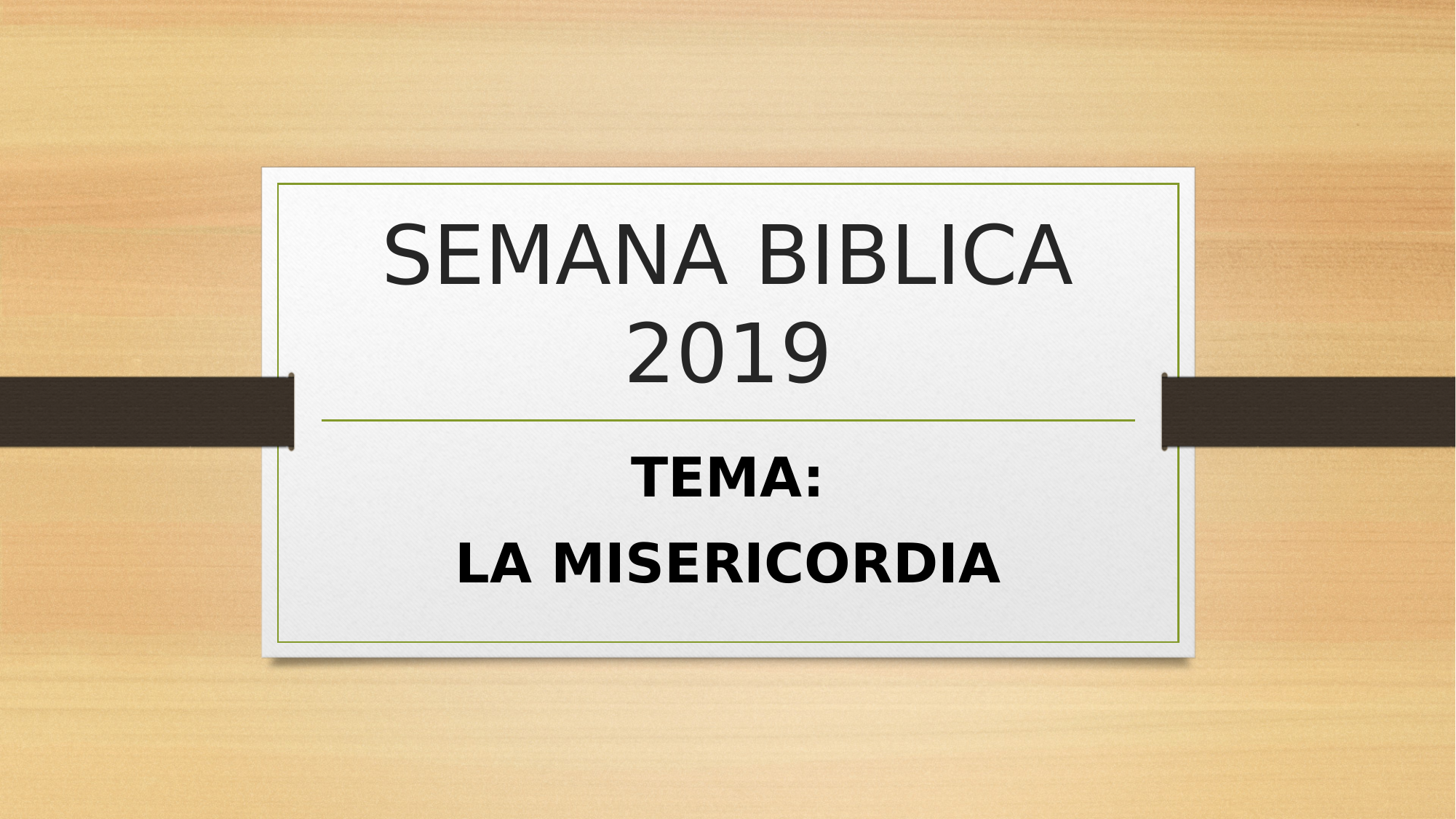

# SEMANA BIBLICA 2019
TEMA:
LA MISERICORDIA